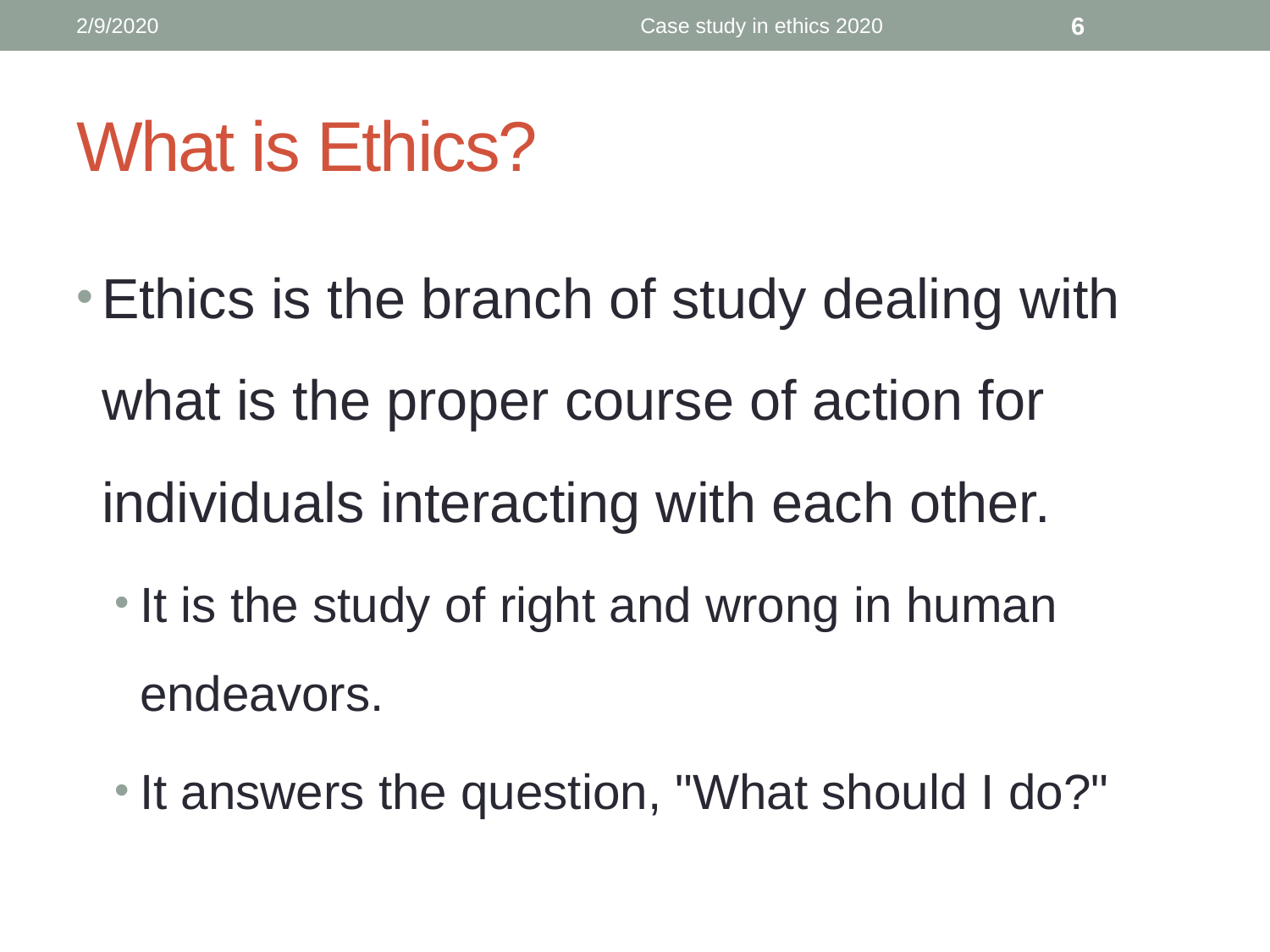

2/9/2020
Case study in ethics 2020
6
# What is Ethics?
Ethics is the branch of study dealing with what is the proper course of action for individuals interacting with each other.
It is the study of right and wrong in human endeavors.
It answers the question, "What should I do?"